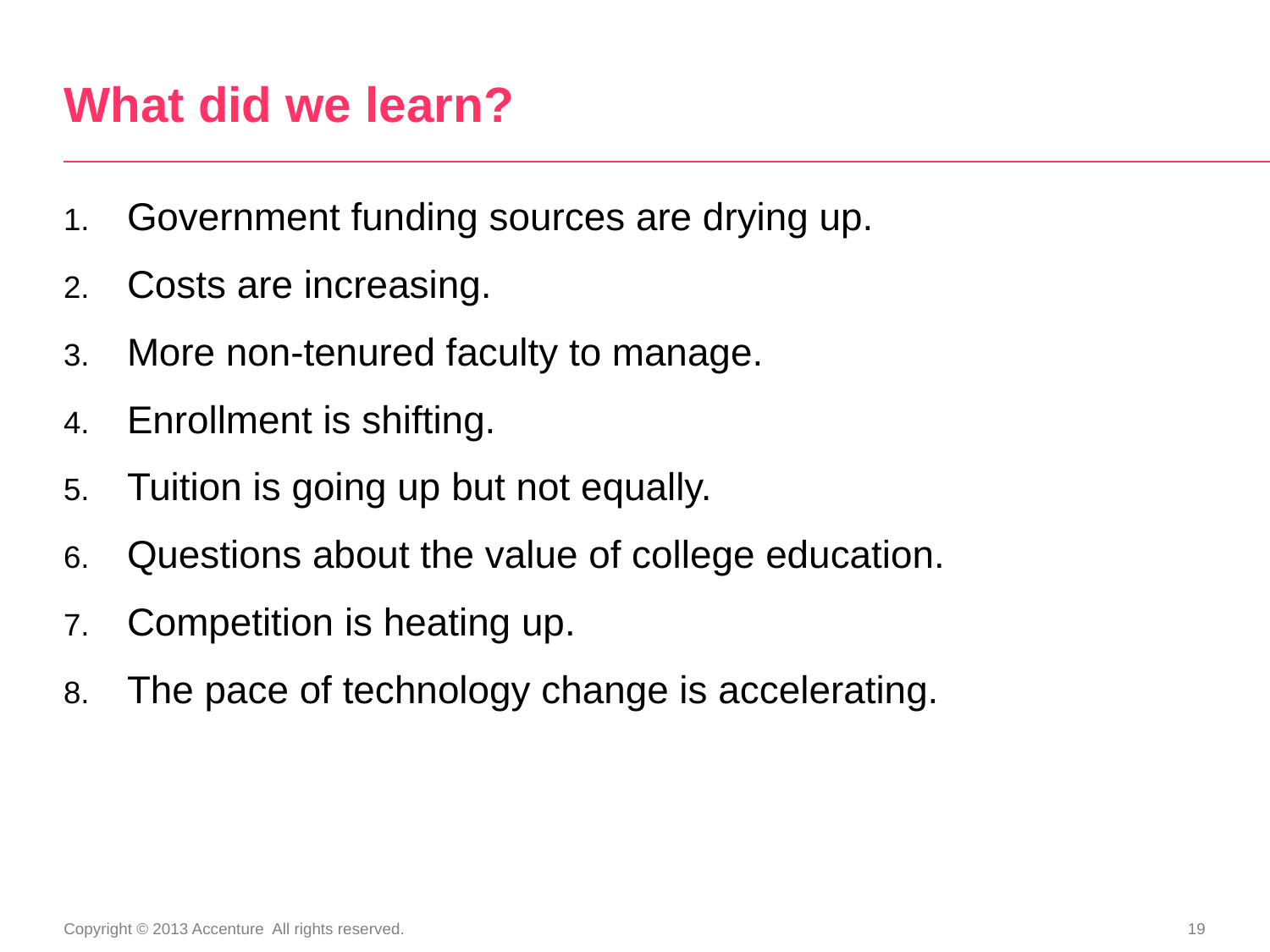

# What did we learn?
Government funding sources are drying up.
Costs are increasing.
More non-tenured faculty to manage.
Enrollment is shifting.
Tuition is going up but not equally.
Questions about the value of college education.
Competition is heating up.
The pace of technology change is accelerating.